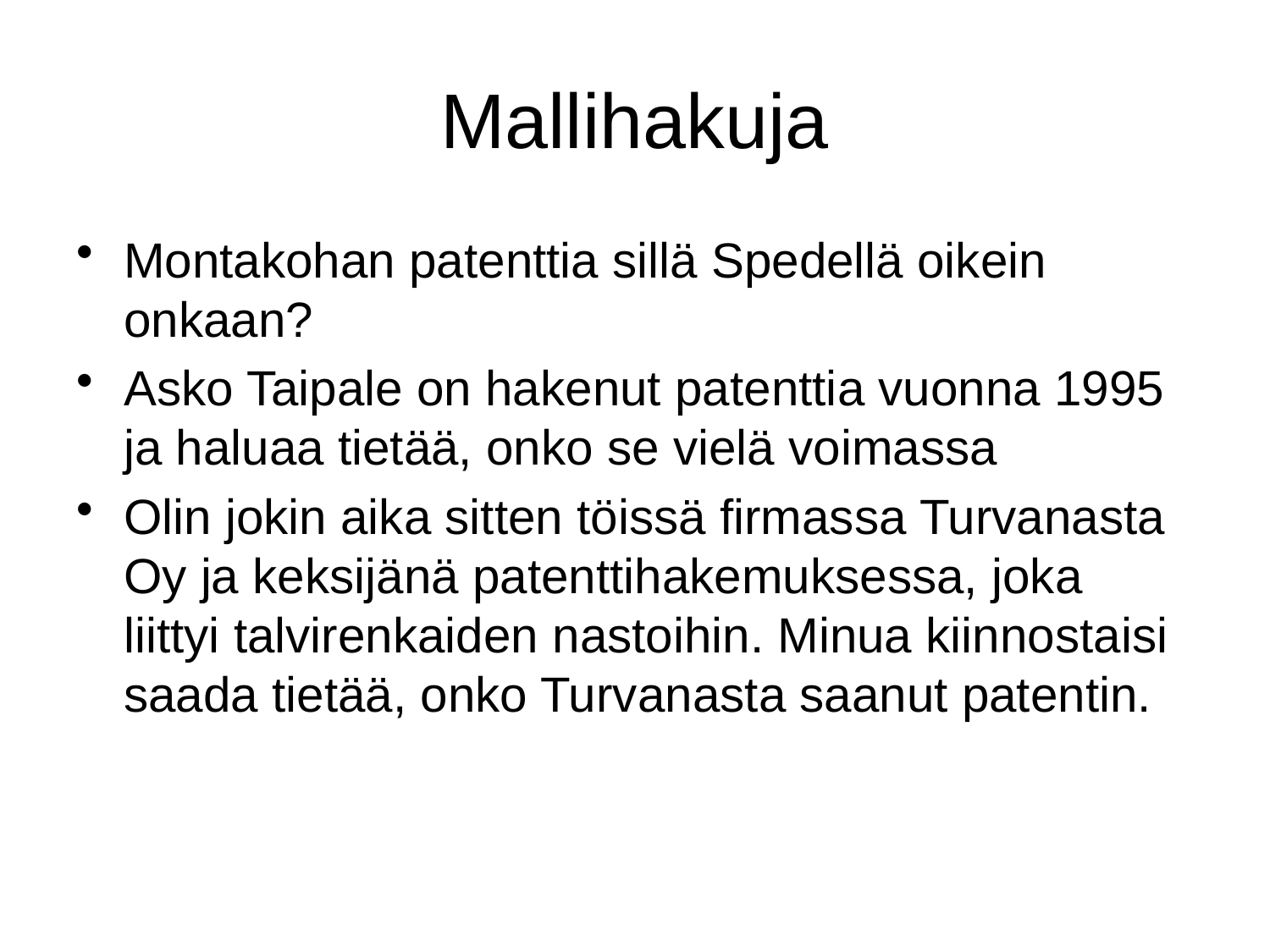

# Mallihakuja
Montakohan patenttia sillä Spedellä oikein onkaan?
Asko Taipale on hakenut patenttia vuonna 1995 ja haluaa tietää, onko se vielä voimassa
Olin jokin aika sitten töissä firmassa Turvanasta Oy ja keksijänä patenttihakemuksessa, joka liittyi talvirenkaiden nastoihin. Minua kiinnostaisi saada tietää, onko Turvanasta saanut patentin.